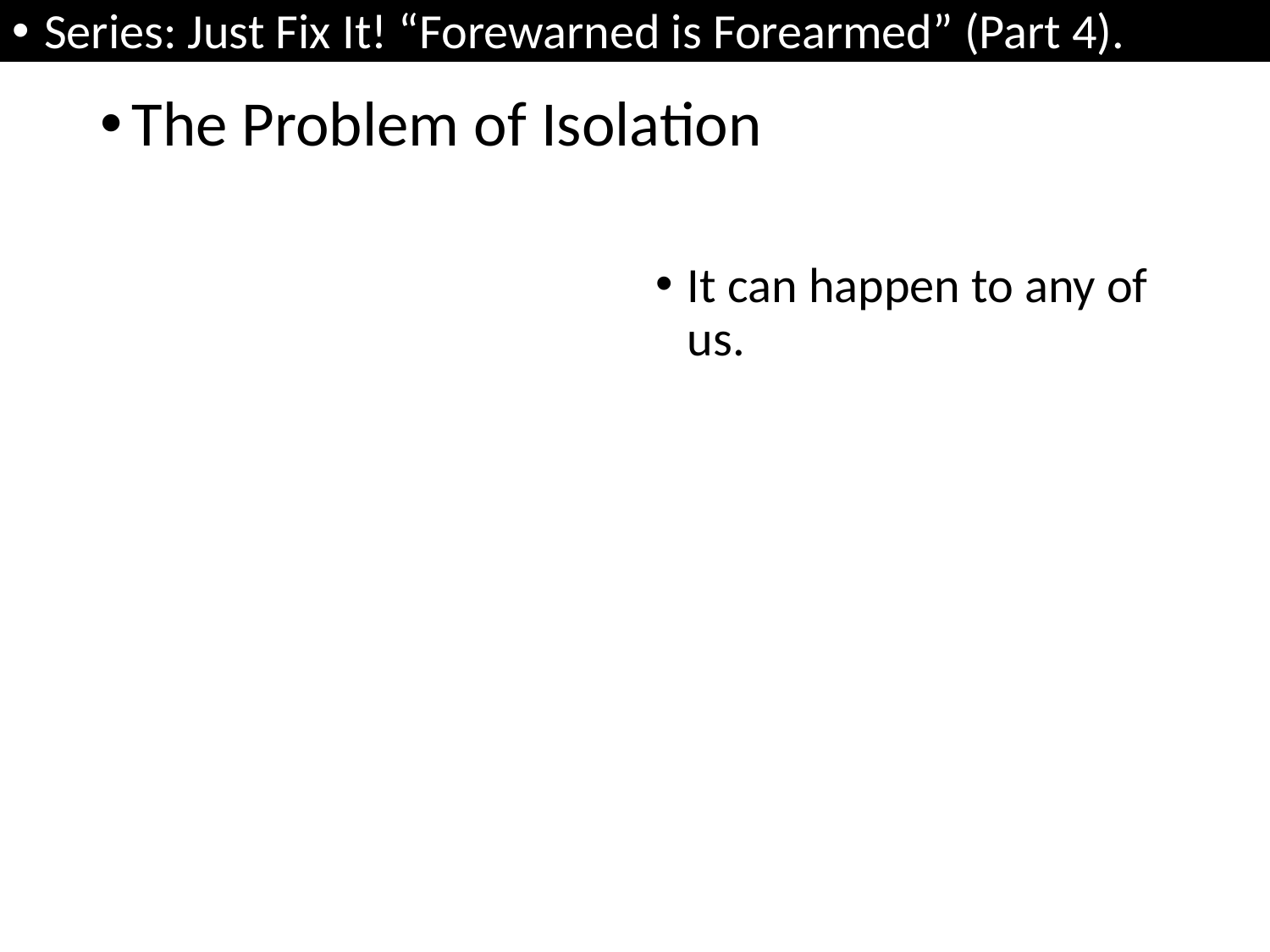

Series: Just Fix It! “Forewarned is Forearmed” (Part 4).
The Problem of Isolation
It can happen to any of us.